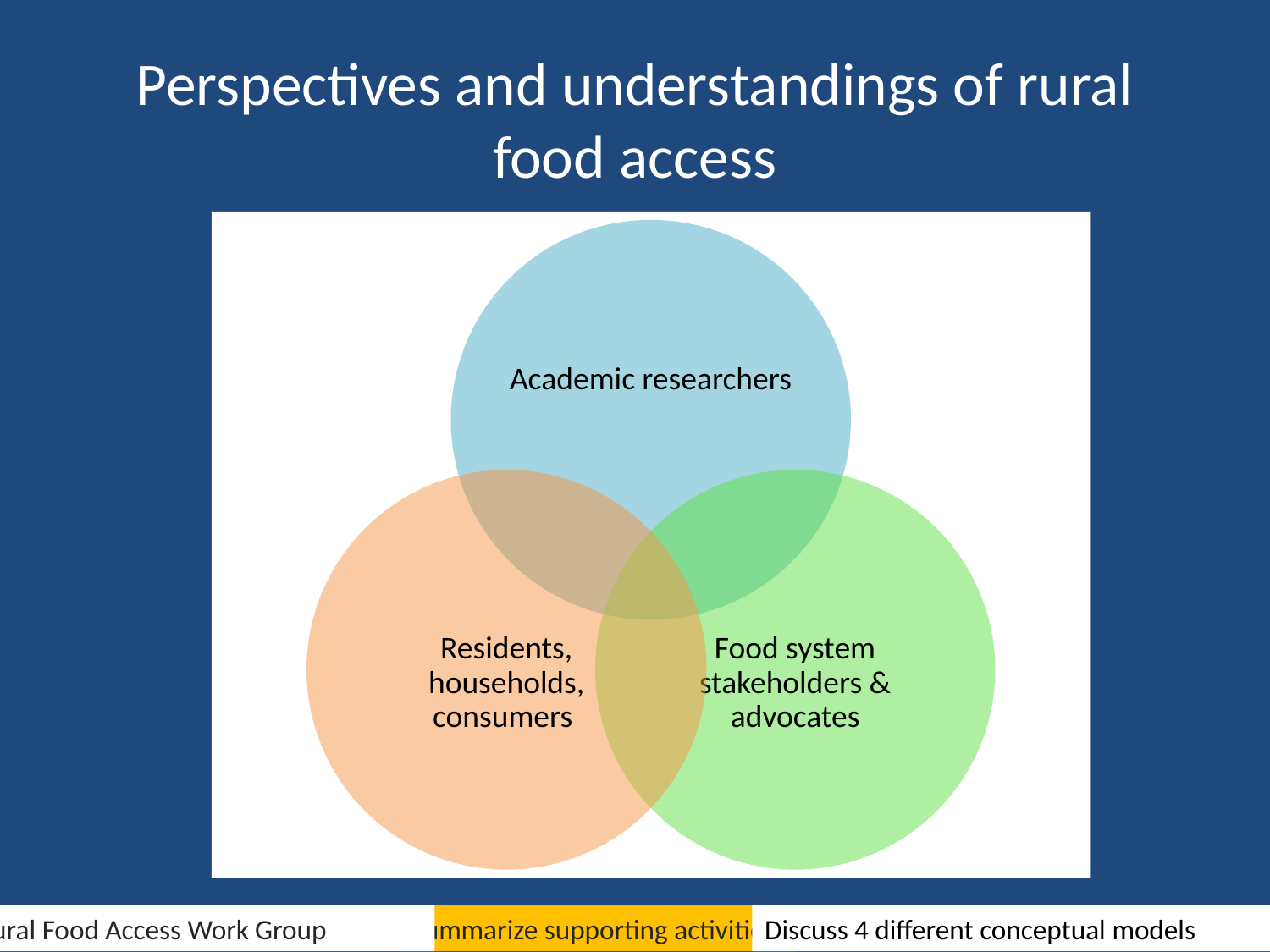

# Perspectives and understandings of rural food access
Academic researchers
Food system stakeholders & advocates
Residents, households, consumers
Rural Food Access Work Group
Summarize supporting activities
Discuss 4 different conceptual models